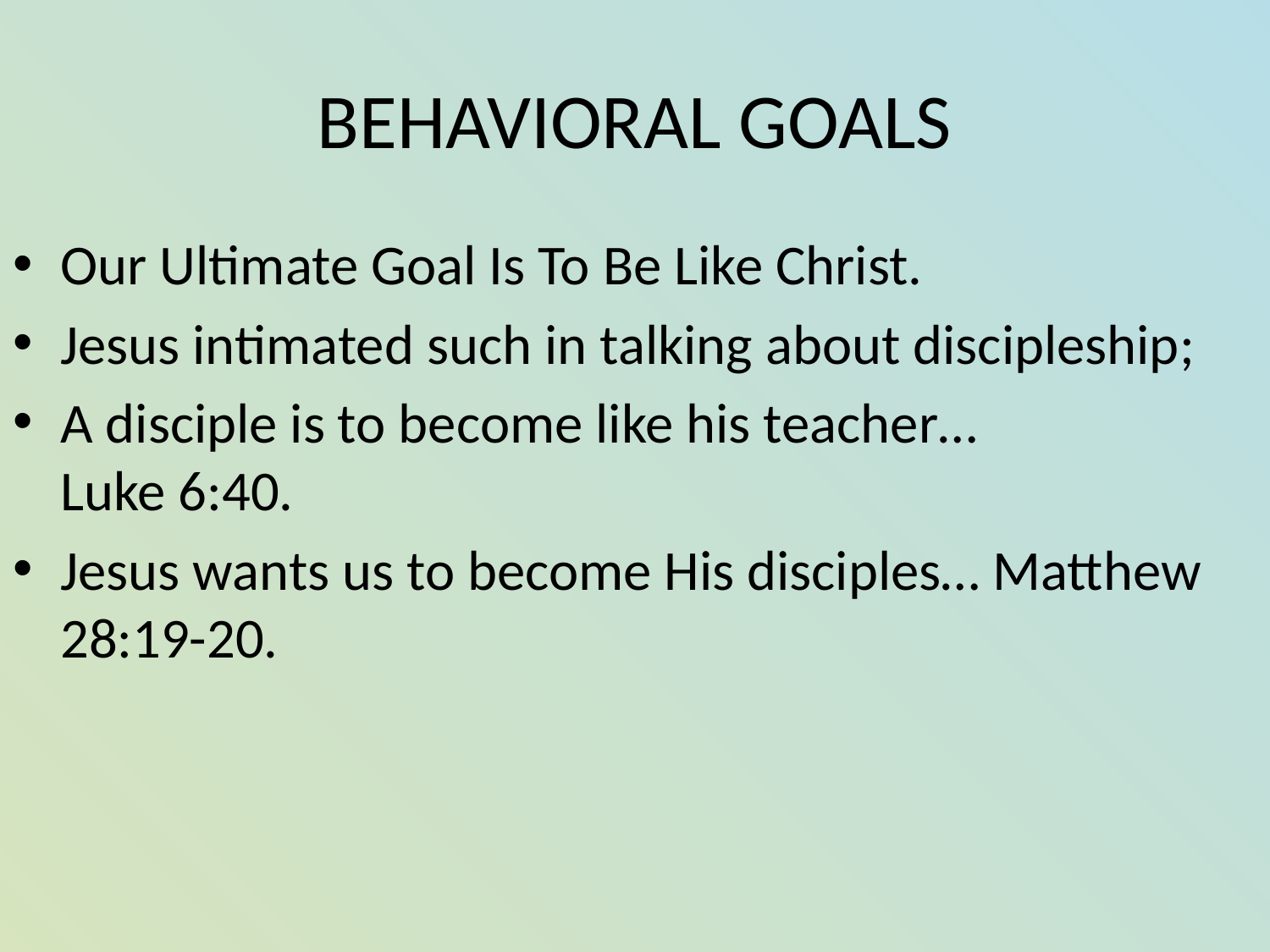

# BEHAVIORAL GOALS
Our Ultimate Goal Is To Be Like Christ.
Jesus intimated such in talking about discipleship;
A disciple is to become like his teacher…
Luke 6:40.
Jesus wants us to become His disciples… Matthew 28:19-20.